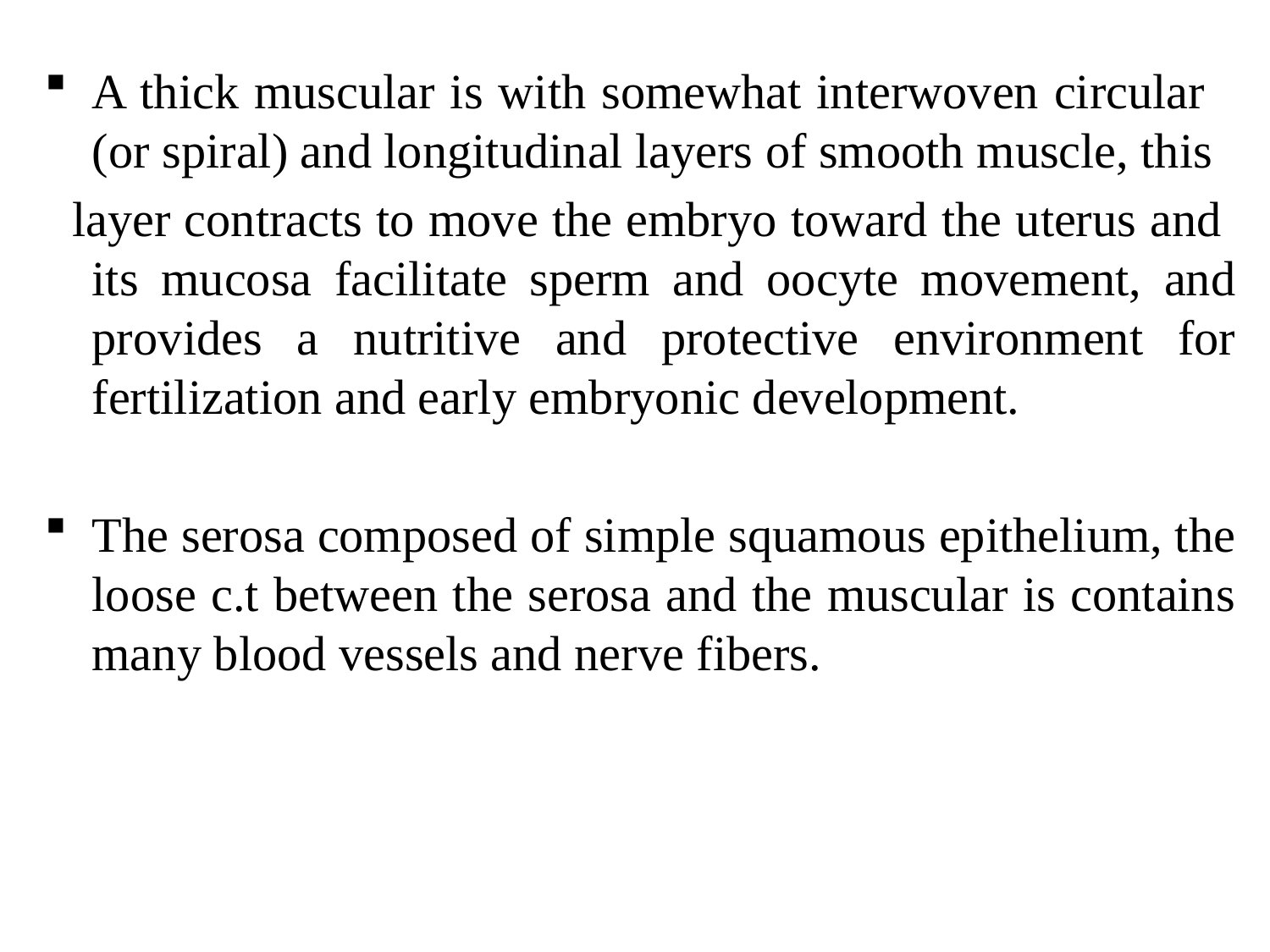

#
A thick muscular is with somewhat interwoven circular   (or spiral) and longitudinal layers of smooth muscle, this
  layer contracts to move the embryo toward the uterus and  its mucosa facilitate sperm and oocyte movement, and provides a nutritive and protective environment for fertilization and early embryonic development.

The serosa composed of simple squamous epithelium, the loose c.t between the serosa and the muscular is contains many blood vessels and nerve fibers.